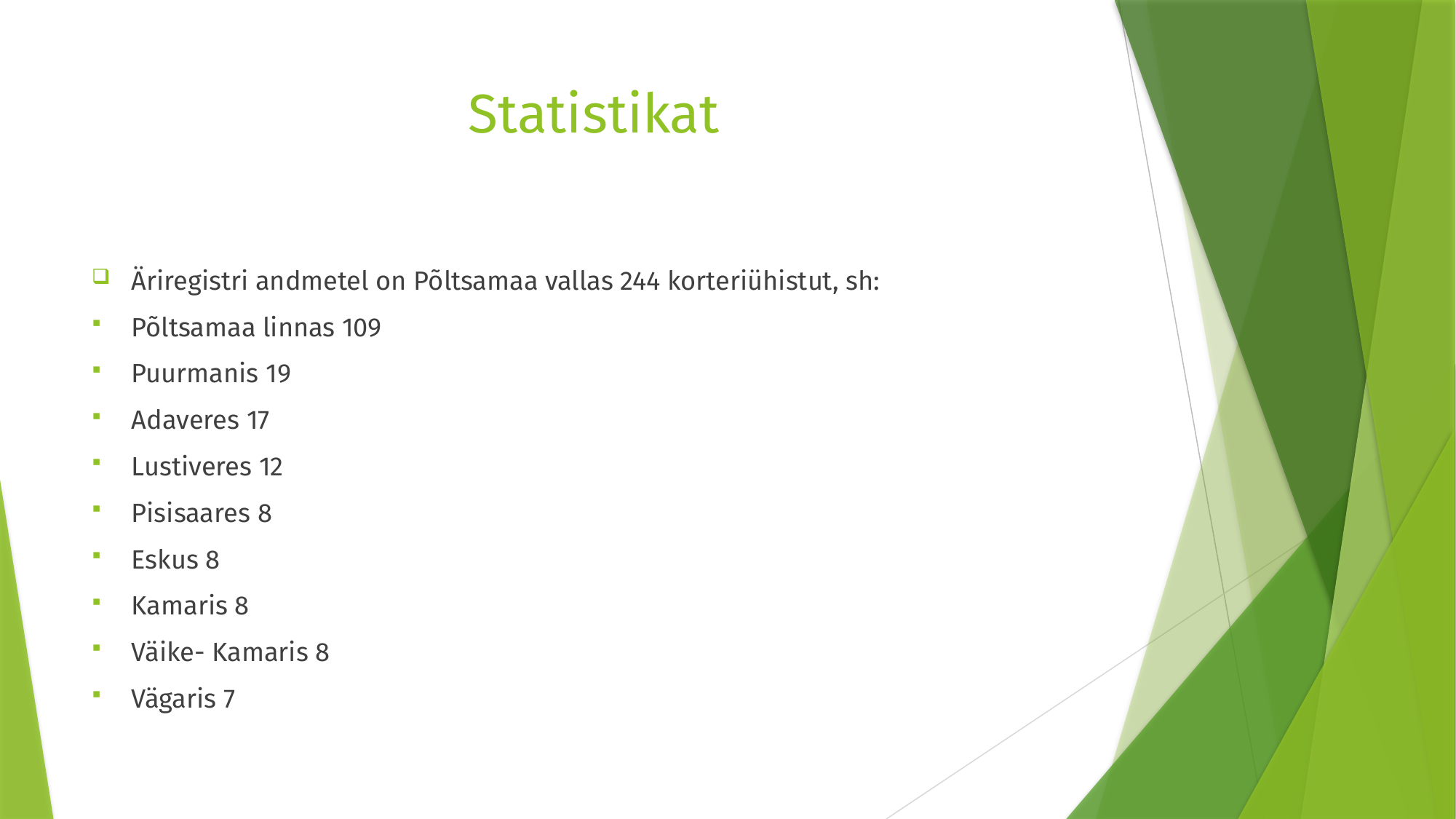

# Statistikat
Äriregistri andmetel on Põltsamaa vallas 244 korteriühistut, sh:
Põltsamaa linnas 109
Puurmanis 19
Adaveres 17
Lustiveres 12
Pisisaares 8
Eskus 8
Kamaris 8
Väike- Kamaris 8
Vägaris 7